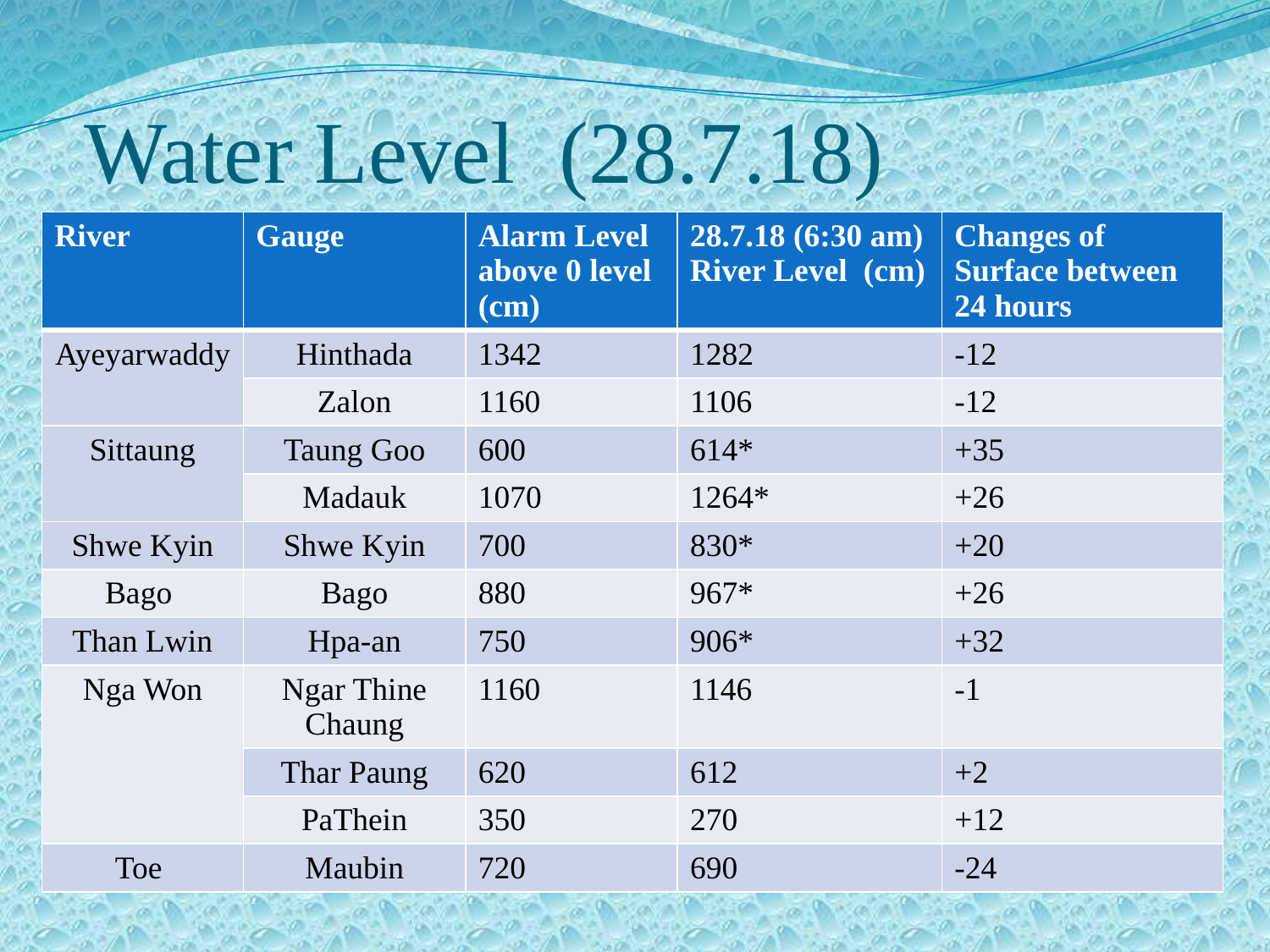

# Water Level  (28.7.18)
| River | Gauge | Alarm Level above 0 level (cm) | 28.7.18 (6:30 am) River Level (cm) | Changes of Surface between 24 hours |
| --- | --- | --- | --- | --- |
| Ayeyarwaddy | Hinthada | 1342 | 1282 | -12 |
|  | Zalon | 1160 | 1106 | -12 |
| Sittaung | Taung Goo | 600 | 614\* | +35 |
|  | Madauk | 1070 | 1264\* | +26 |
| Shwe Kyin | Shwe Kyin | 700 | 830\* | +20 |
| Bago | Bago | 880 | 967\* | +26 |
| Than Lwin | Hpa-an | 750 | 906\* | +32 |
| Nga Won | Ngar Thine Chaung | 1160 | 1146 | -1 |
|  | Thar Paung | 620 | 612 | +2 |
|  | PaThein | 350 | 270 | +12 |
| Toe | Maubin | 720 | 690 | -24 |